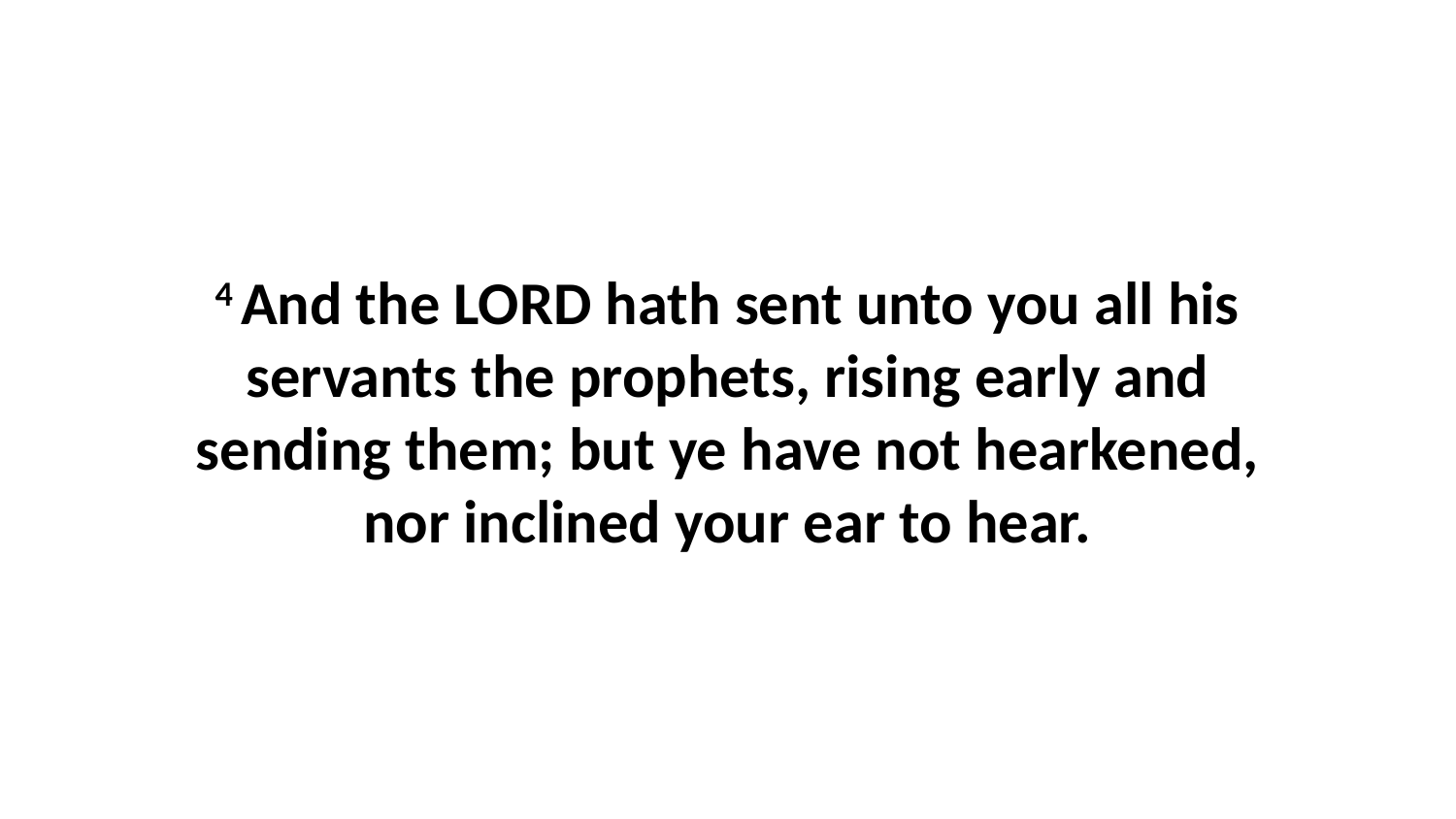

4 And the LORD hath sent unto you all his servants the prophets, rising early and sending them; but ye have not hearkened, nor inclined your ear to hear.